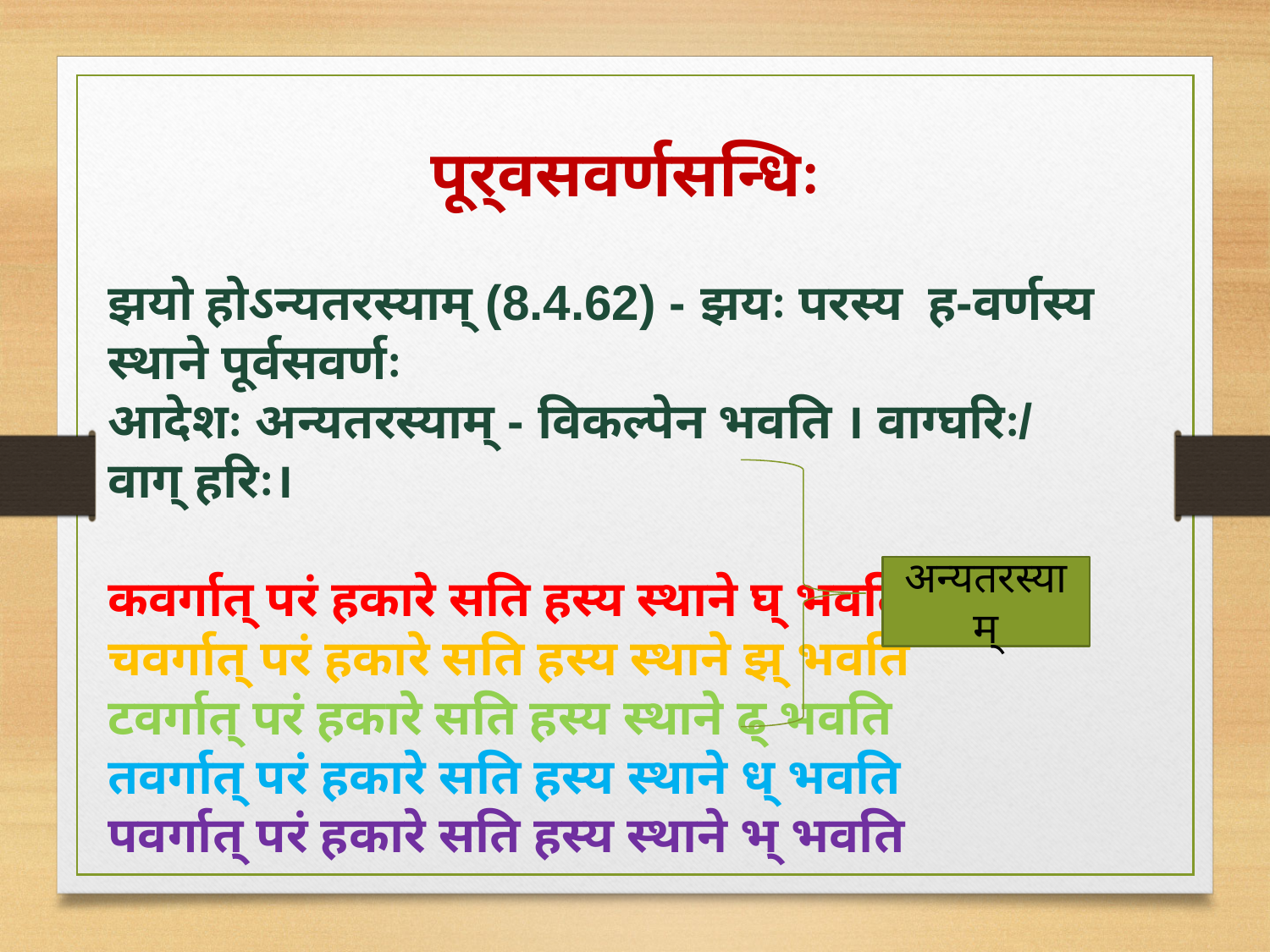

पूर्वसवर्णसन्धिः
झयो होऽन्यतरस्याम् (8.4.62) - झयः परस्य  ह-वर्णस्य स्थाने पूर्वसवर्णः
आदेशः अन्यतरस्याम् - विकल्पेन भवति । वाग्घरिः/ वाग् हरिः।

कवर्गात् परं हकारे सति हस्य स्थाने घ् भवति
चवर्गात् परं हकारे सति हस्य स्थाने झ् भवति
टवर्गात् परं हकारे सति हस्य स्थाने ढ् भवति
तवर्गात् परं हकारे सति हस्य स्थाने ध् भवति
पवर्गात् परं हकारे सति हस्य स्थाने भ् भवति

अन्यतरस्याम्